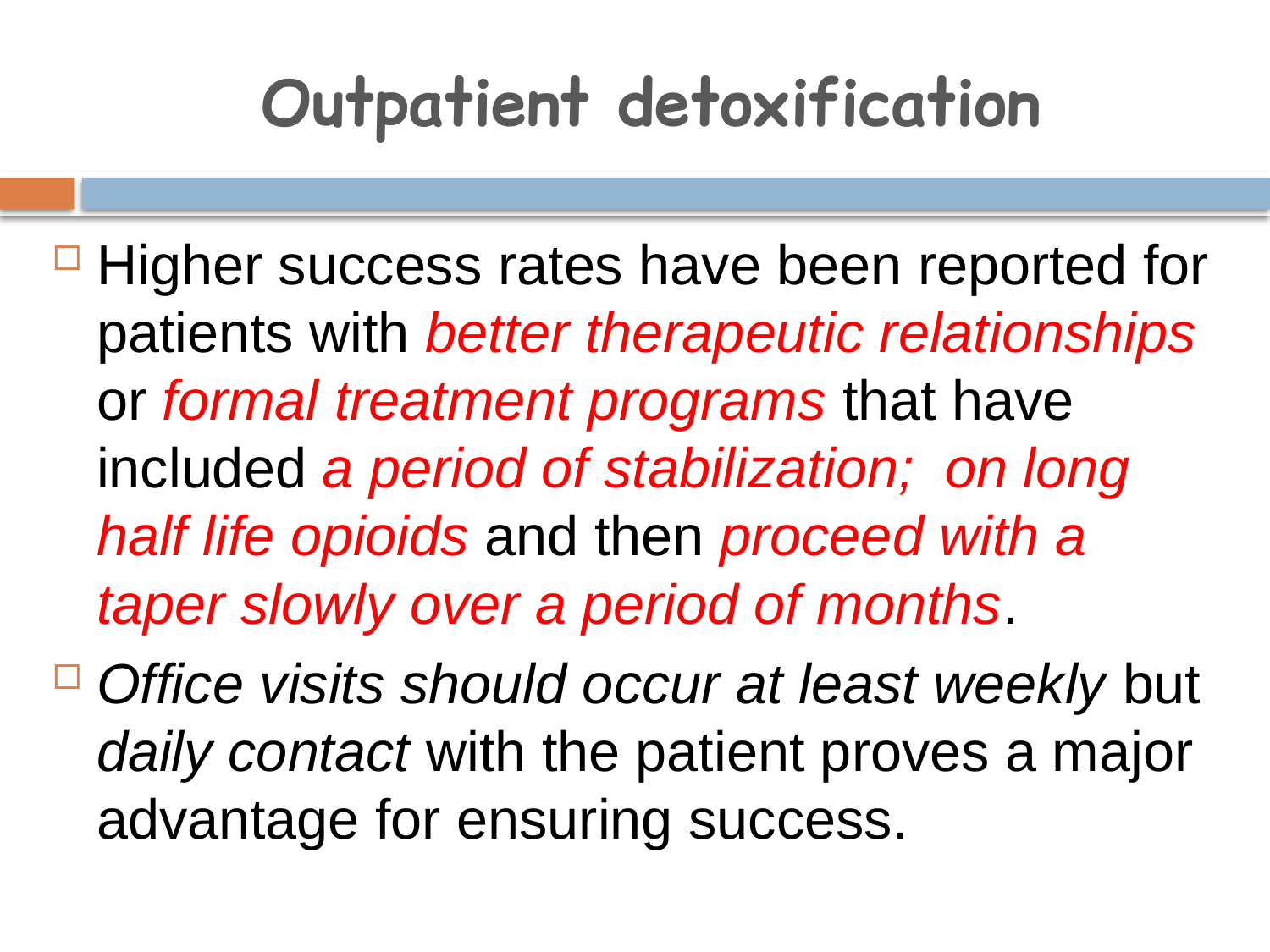

# Outpatient detoxification
Higher success rates have been reported for patients with better therapeutic relationships or formal treatment programs that have included a period of stabilization;  on long half life opioids and then proceed with a taper slowly over a period of months.
Office visits should occur at least weekly but daily contact with the patient proves a major advantage for ensuring success.